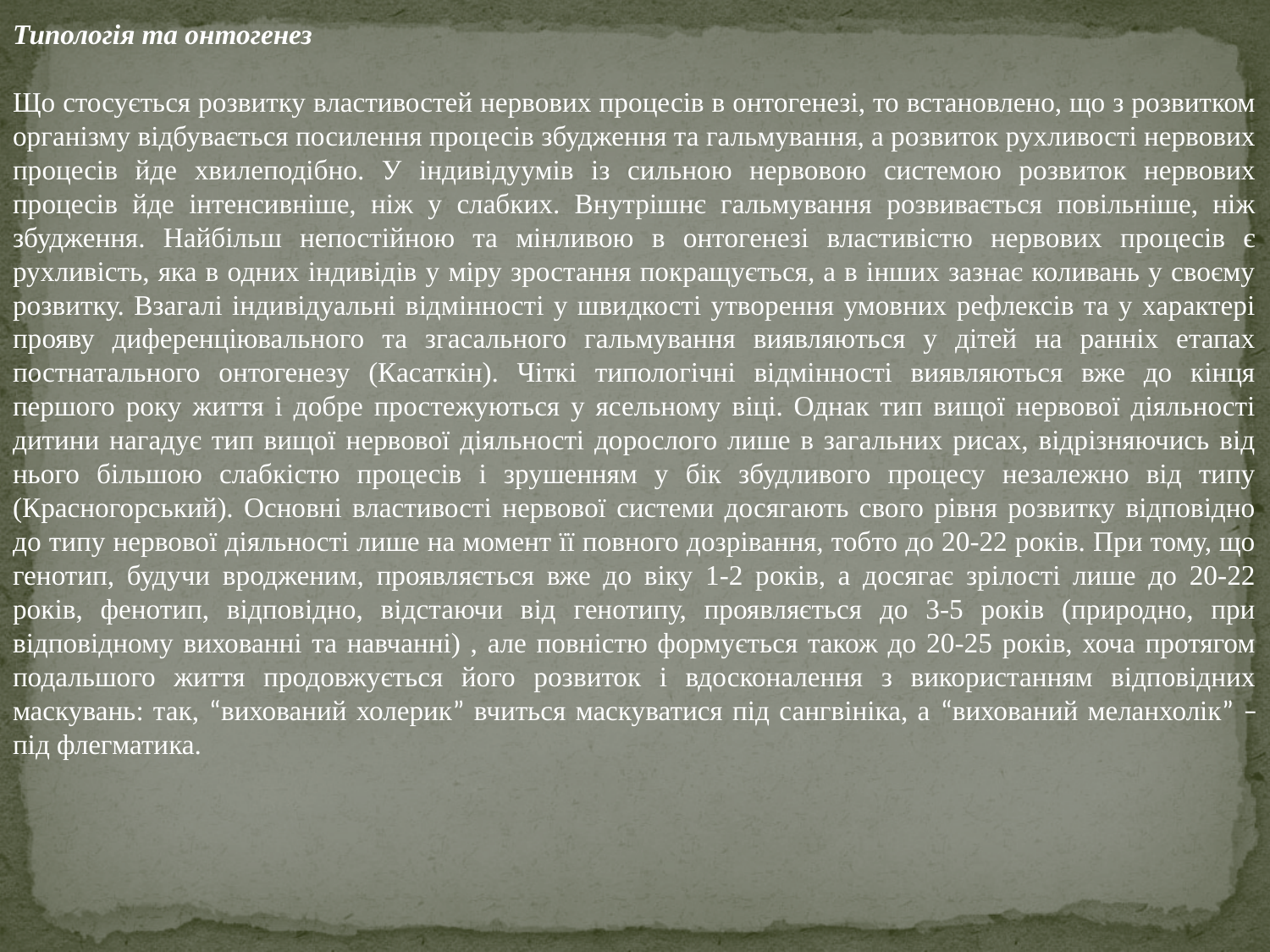

Типологія та онтогенез

Що стосується розвитку властивостей нервових процесів в онтогенезі, то встановлено, що з розвитком організму відбувається посилення процесів збудження та гальмування, а розвиток рухливості нервових процесів йде хвилеподібно. У індивідуумів із сильною нервовою системою розвиток нервових процесів йде інтенсивніше, ніж у слабких. Внутрішнє гальмування розвивається повільніше, ніж збудження. Найбільш непостійною та мінливою в онтогенезі властивістю нервових процесів є рухливість, яка в одних індивідів у міру зростання покращується, а в інших зазнає коливань у своєму розвитку. Взагалі індивідуальні відмінності у швидкості утворення умовних рефлексів та у характері прояву диференціювального та згасального гальмування виявляються у дітей на ранніх етапах постнатального онтогенезу (Касаткін). Чіткі типологічні відмінності виявляються вже до кінця першого року життя і добре простежуються у ясельному віці. Однак тип вищої нервової діяльності дитини нагадує тип вищої нервової діяльності дорослого лише в загальних рисах, відрізняючись від нього більшою слабкістю процесів і зрушенням у бік збудливого процесу незалежно від типу (Красногорський). Основні властивості нервової системи досягають свого рівня розвитку відповідно до типу нервової діяльності лише на момент її повного дозрівання, тобто до 20-22 років. При тому, що генотип, будучи вродженим, проявляється вже до віку 1-2 років, а досягає зрілості лише до 20-22 років, фенотип, відповідно, відстаючи від генотипу, проявляється до 3-5 років (природно, при відповідному вихованні та навчанні) , але повністю формується також до 20-25 років, хоча протягом подальшого життя продовжується його розвиток і вдосконалення з використанням відповідних маскувань: так, “вихований холерик” вчиться маскуватися під сангвініка, а “вихований меланхолік” – під флегматика.